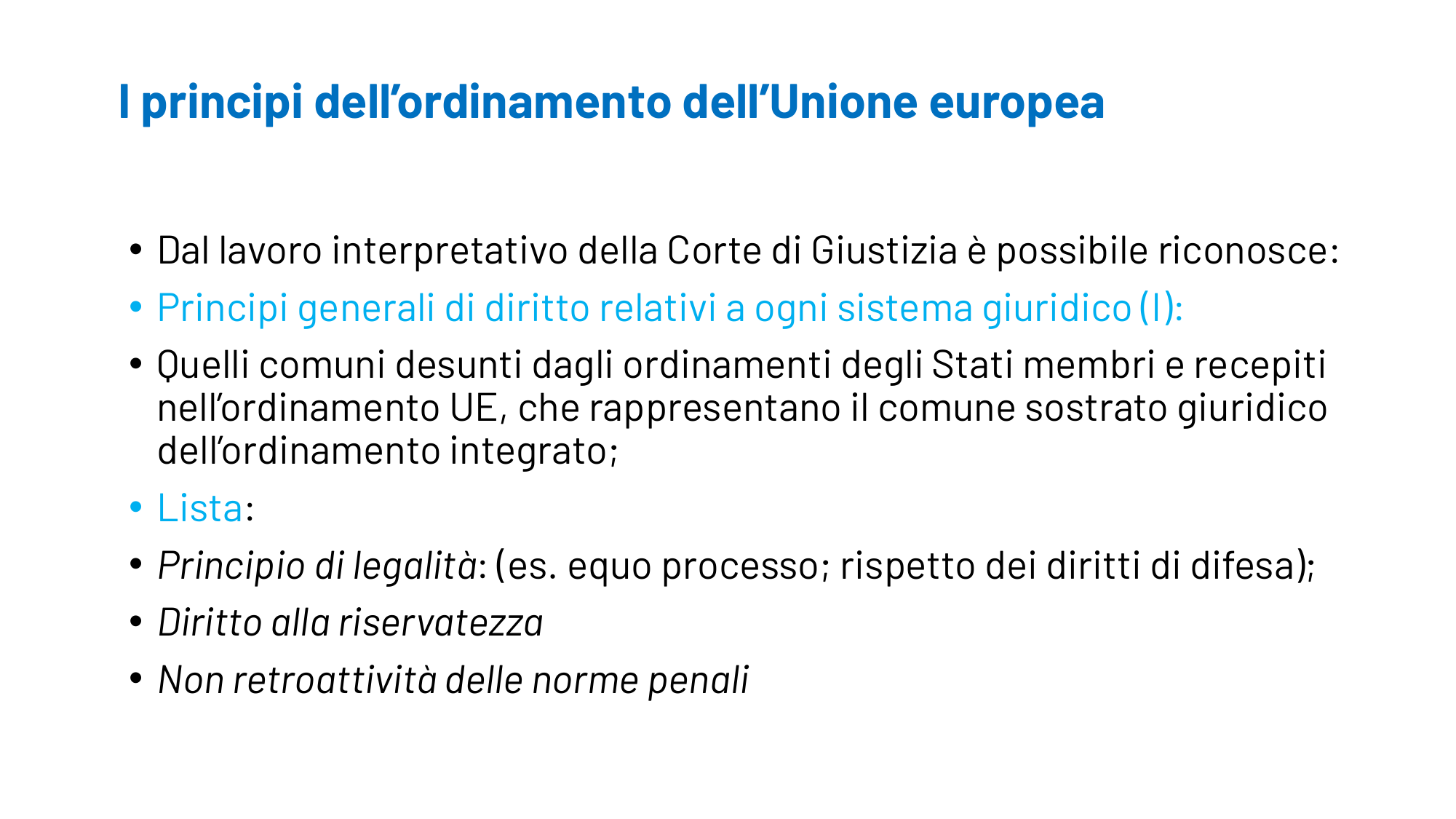

# I principi dell’ordinamento dell’Unione europea

Dal lavoro interpretativo della Corte di Giustizia è possibile riconosce:
Principi generali di diritto relativi a ogni sistema giuridico (I):
Quelli comuni desunti dagli ordinamenti degli Stati membri e recepiti nell’ordinamento UE, che rappresentano il comune sostrato giuridico dell’ordinamento integrato;
Lista:
Principio di legalità: (es. equo processo; rispetto dei diritti di difesa);
Diritto alla riservatezza
Non retroattività delle norme penali